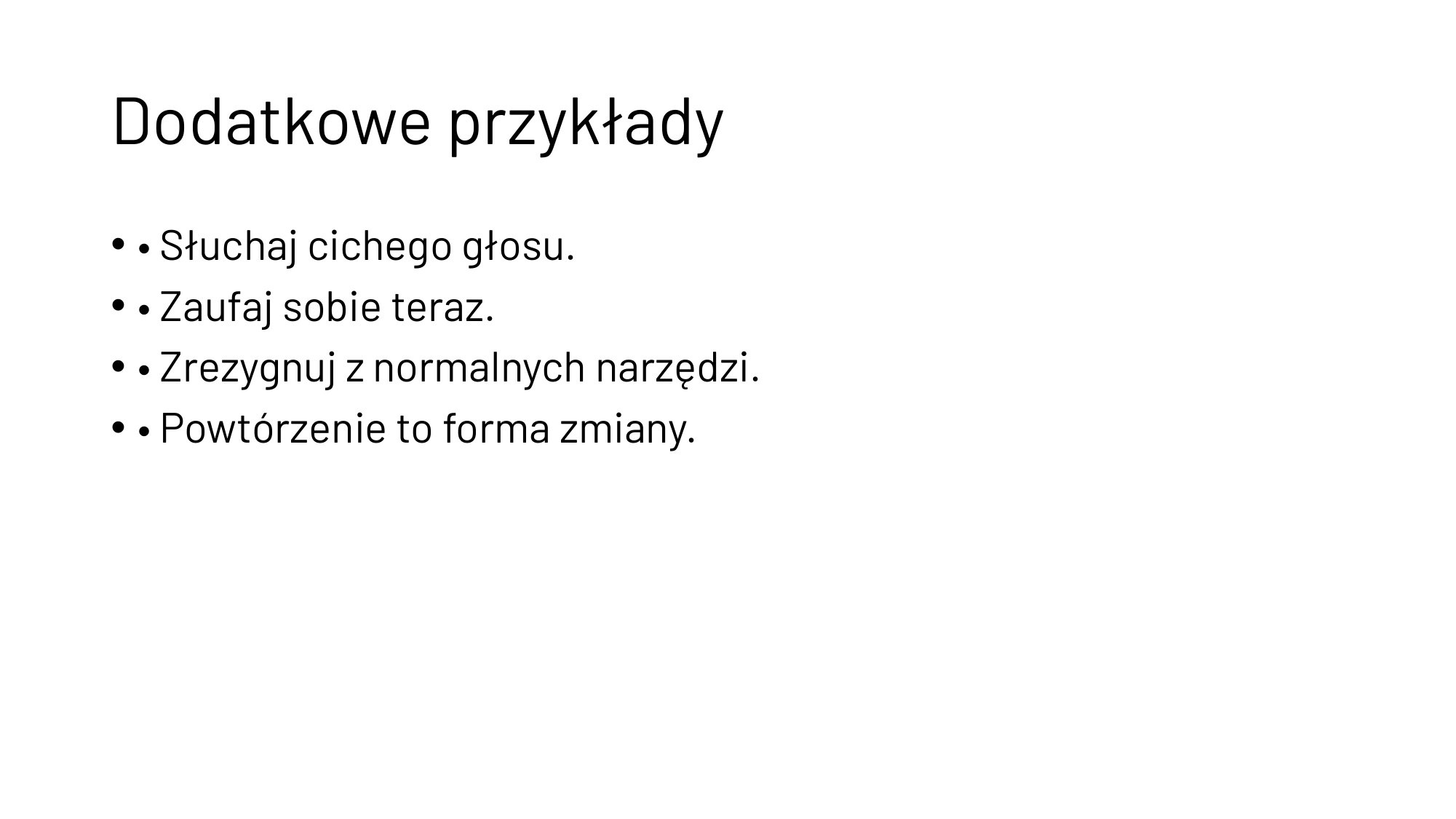

# Dodatkowe przykłady
• Słuchaj cichego głosu.
• Zaufaj sobie teraz.
• Zrezygnuj z normalnych narzędzi.
• Powtórzenie to forma zmiany.